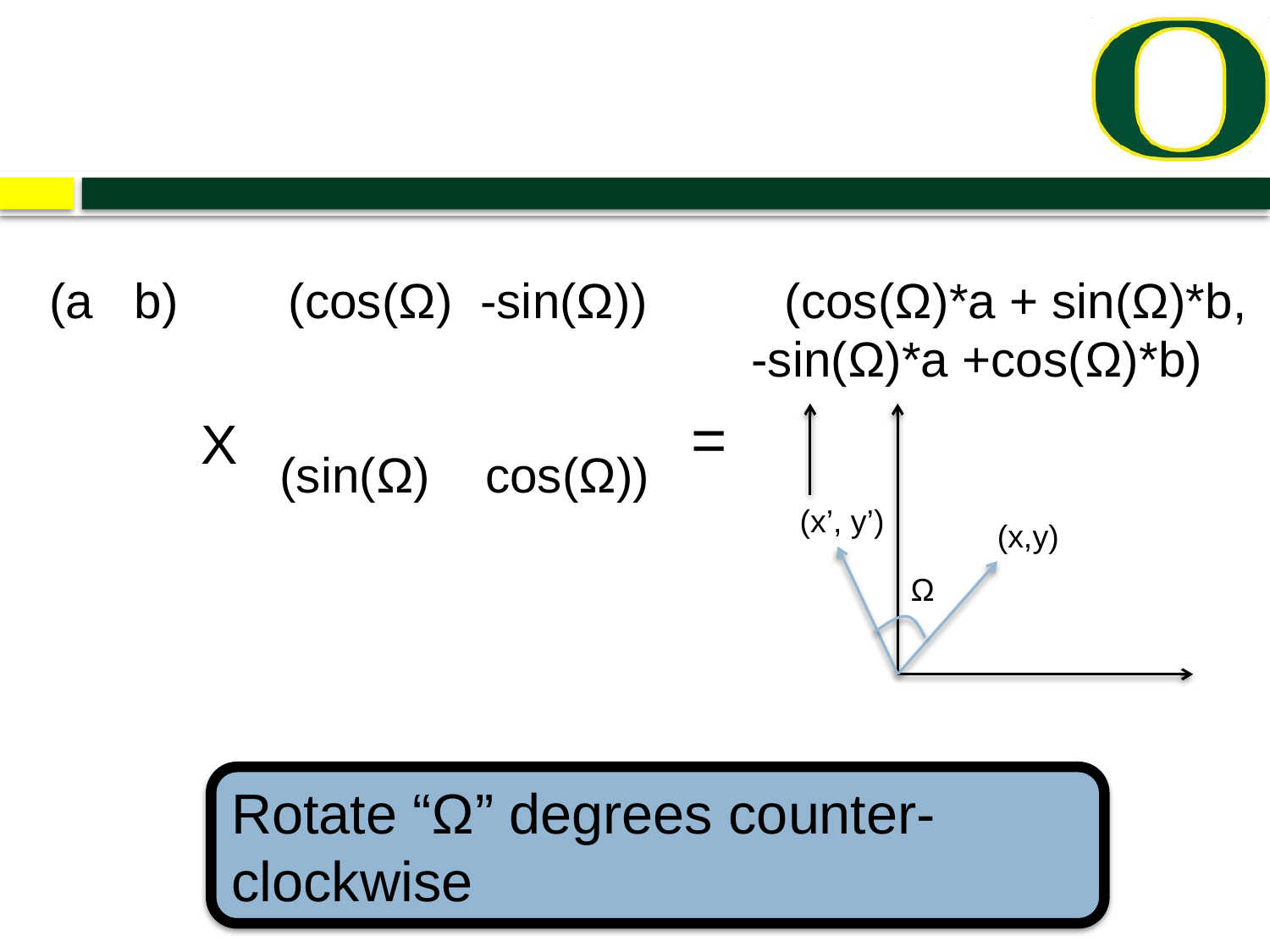

(a   b)        (cos(Ω)  -sin(Ω))          (cos(Ω)*a + sin(Ω)*b,
                                                   -sin(Ω)*a +cos(Ω)*b)
           X  (sin(Ω)    cos(Ω))   =
(x’, y’)
(x,y)
Ω

Rotate “Ω” degrees counter-clockwise